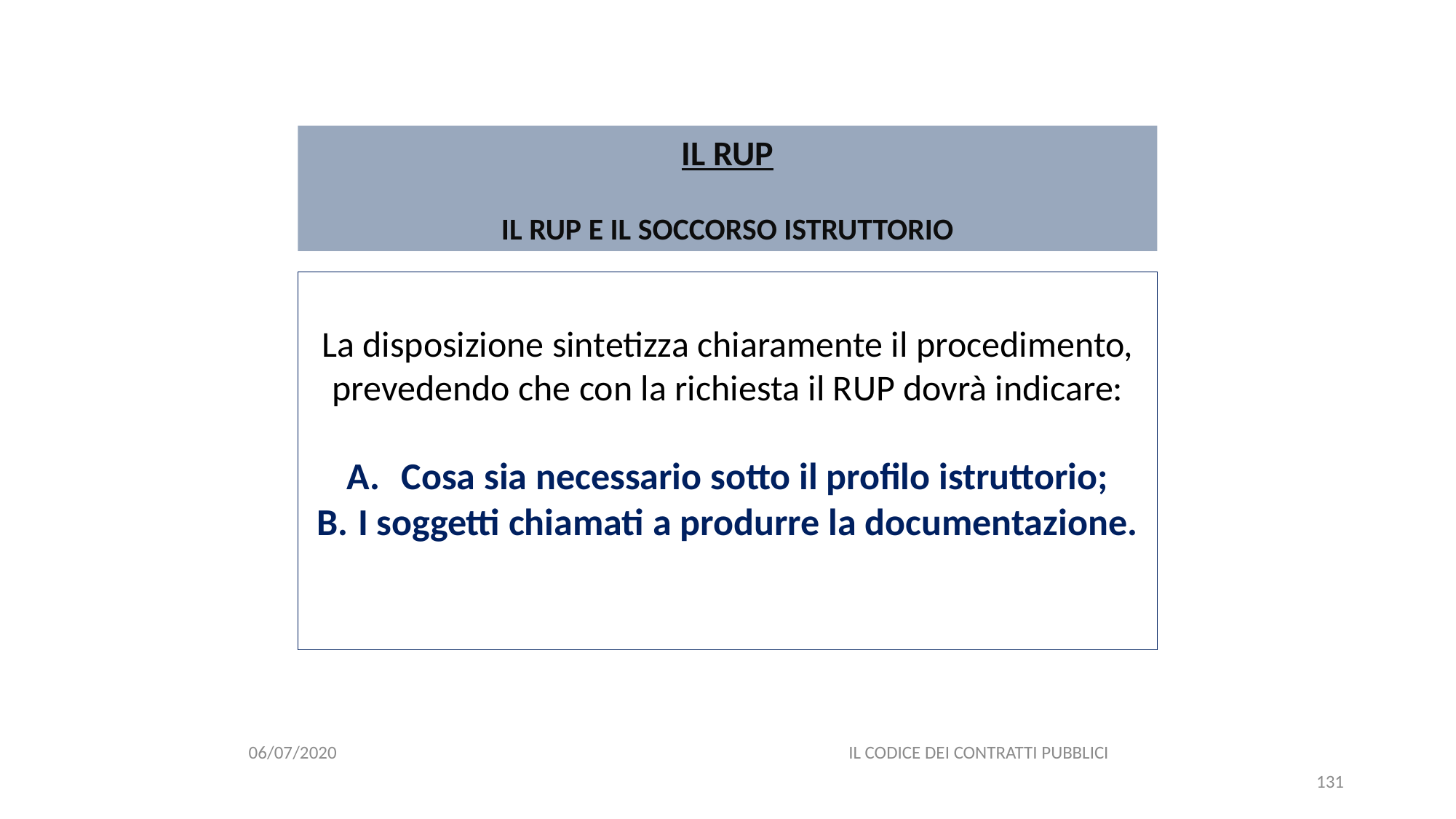

#
IL RUP

IL RUP E IL SOCCORSO ISTRUTTORIO

La disposizione sintetizza chiaramente il procedimento, prevedendo che con la richiesta il RUP dovrà indicare:

Cosa sia necessario sotto il profilo istruttorio;
I soggetti chiamati a produrre la documentazione.

06/07/2020
IL CODICE DEI CONTRATTI PUBBLICI
131